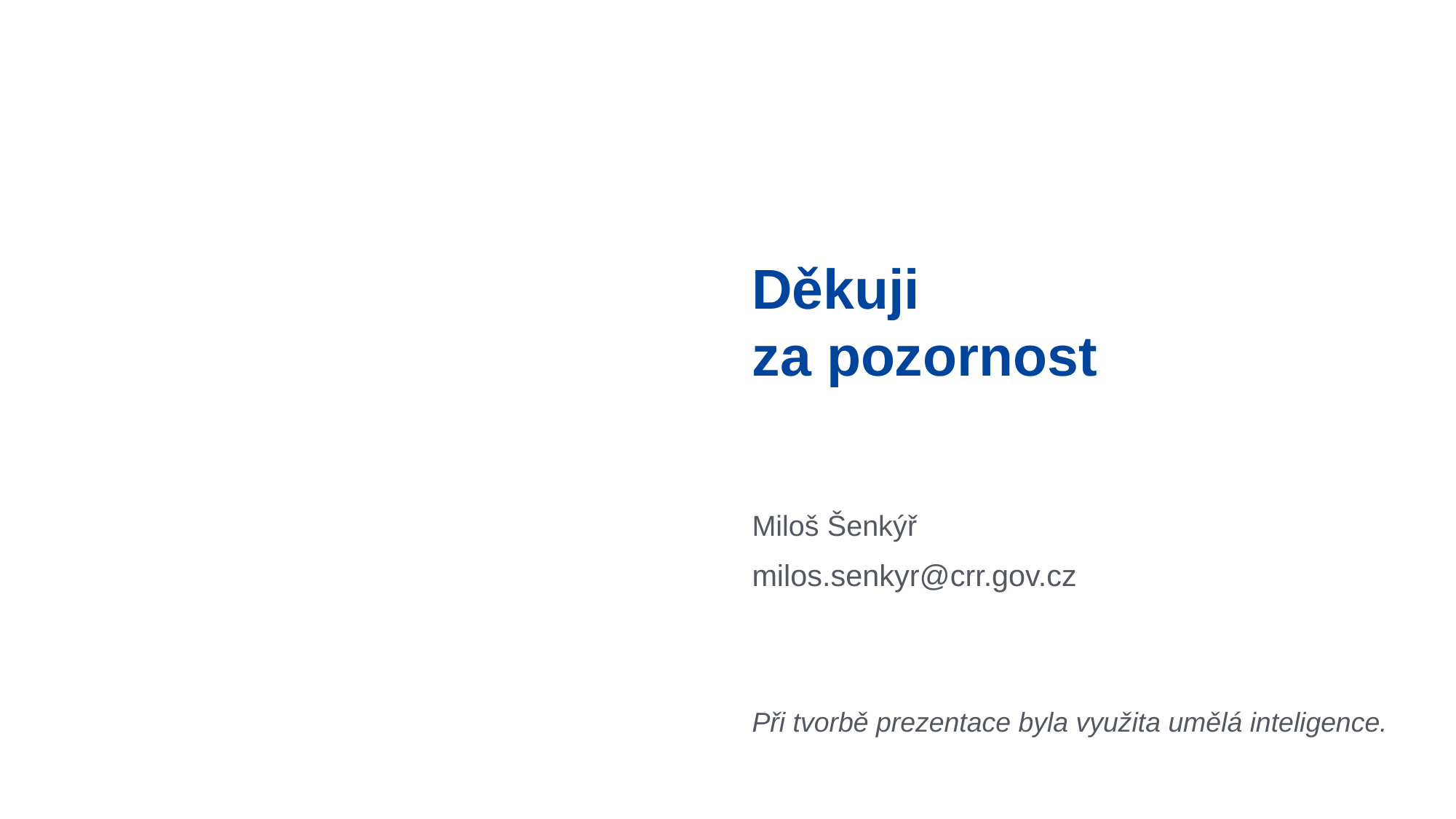

# Děkuji za pozornost
Miloš Šenkýř
milos.senkyr@crr.gov.cz

Při tvorbě prezentace byla využita umělá inteligence.